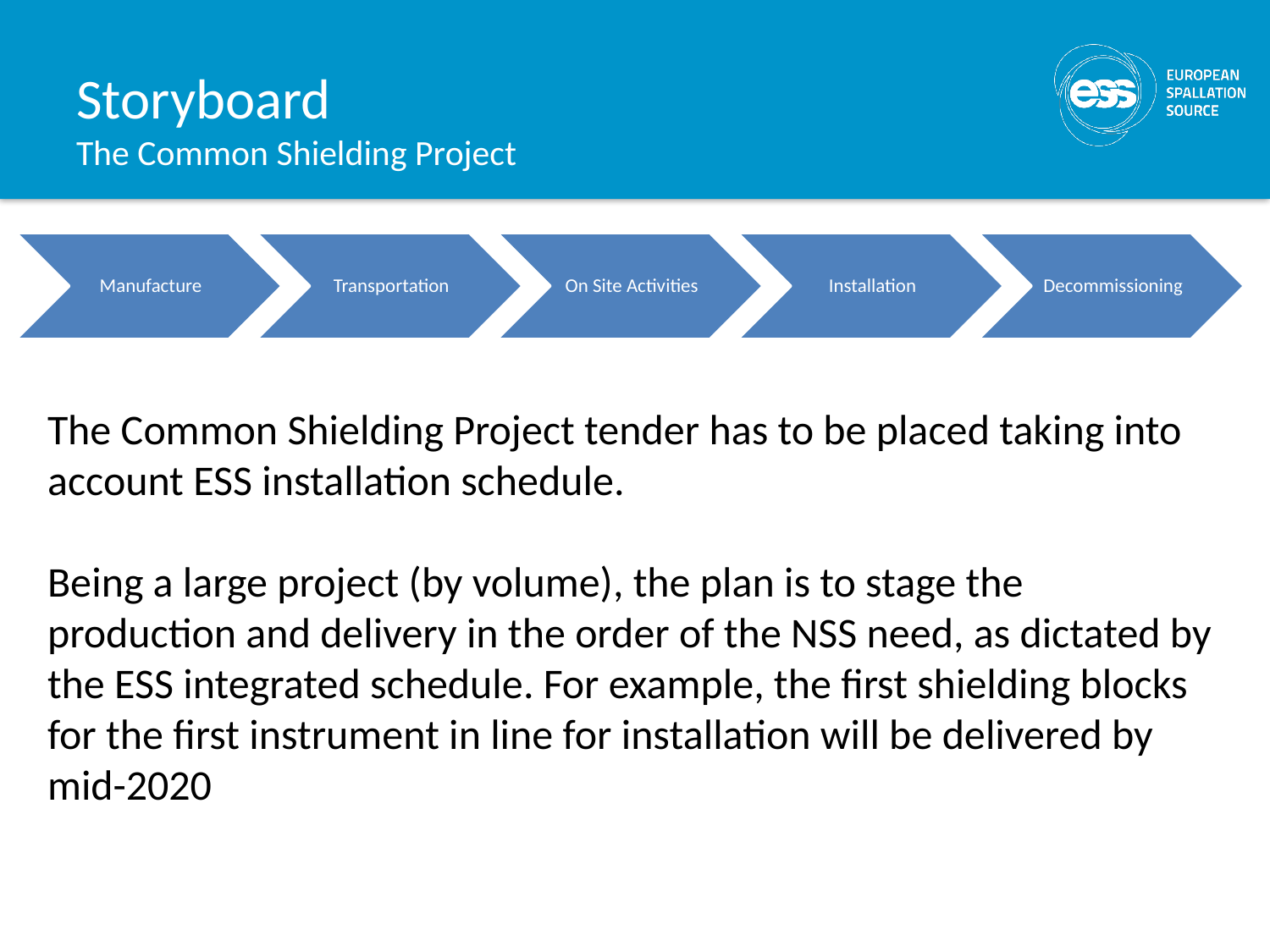

# Storyboard The Common Shielding Project
Manufacture
Transportation
On Site Activities
Installation
Decommissioning
The Common Shielding Project tender has to be placed taking into account ESS installation schedule.

Being a large project (by volume), the plan is to stage the production and delivery in the order of the NSS need, as dictated by the ESS integrated schedule. For example, the first shielding blocks for the first instrument in line for installation will be delivered by mid-2020